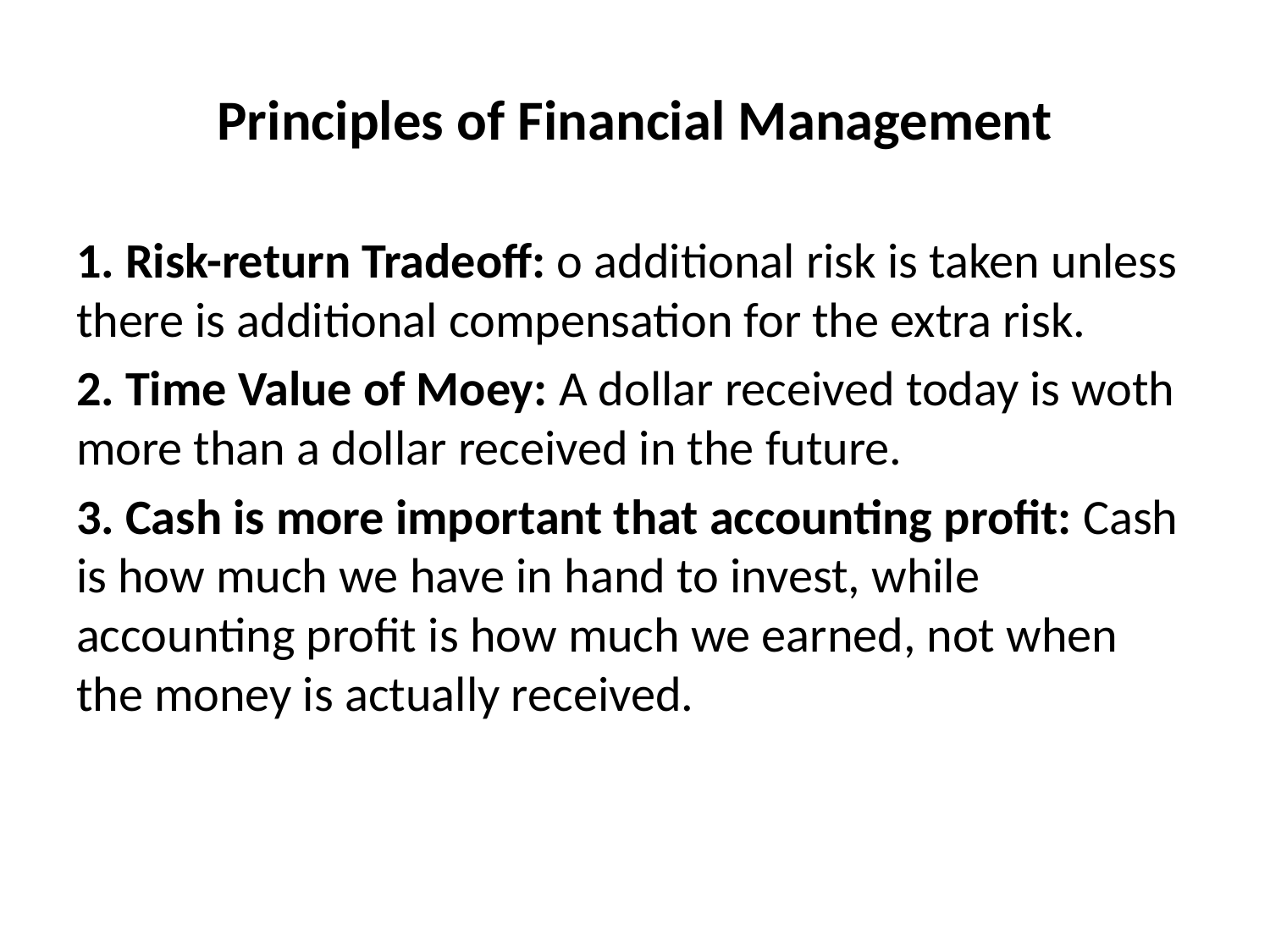

# Principles of Financial Management
1. Risk-return Tradeoff: o additional risk is taken unless there is additional compensation for the extra risk.
2. Time Value of Moey: A dollar received today is woth more than a dollar received in the future.
3. Cash is more important that accounting profit: Cash is how much we have in hand to invest, while accounting profit is how much we earned, not when the money is actually received.